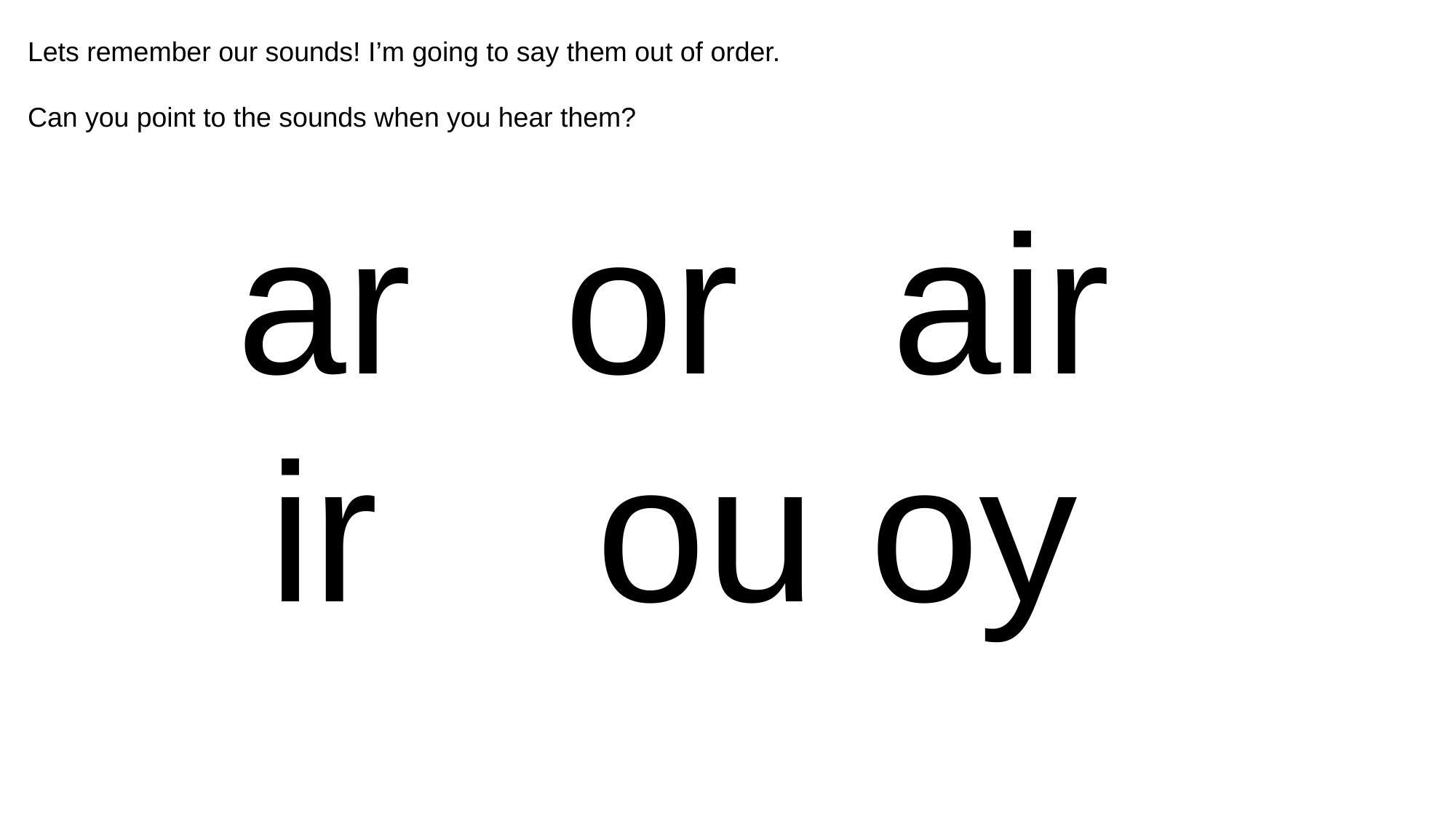

Lets remember our sounds! I’m going to say them out of order.

Can you point to the sounds when you hear them?
ar		or 	air
ir	  ou oy